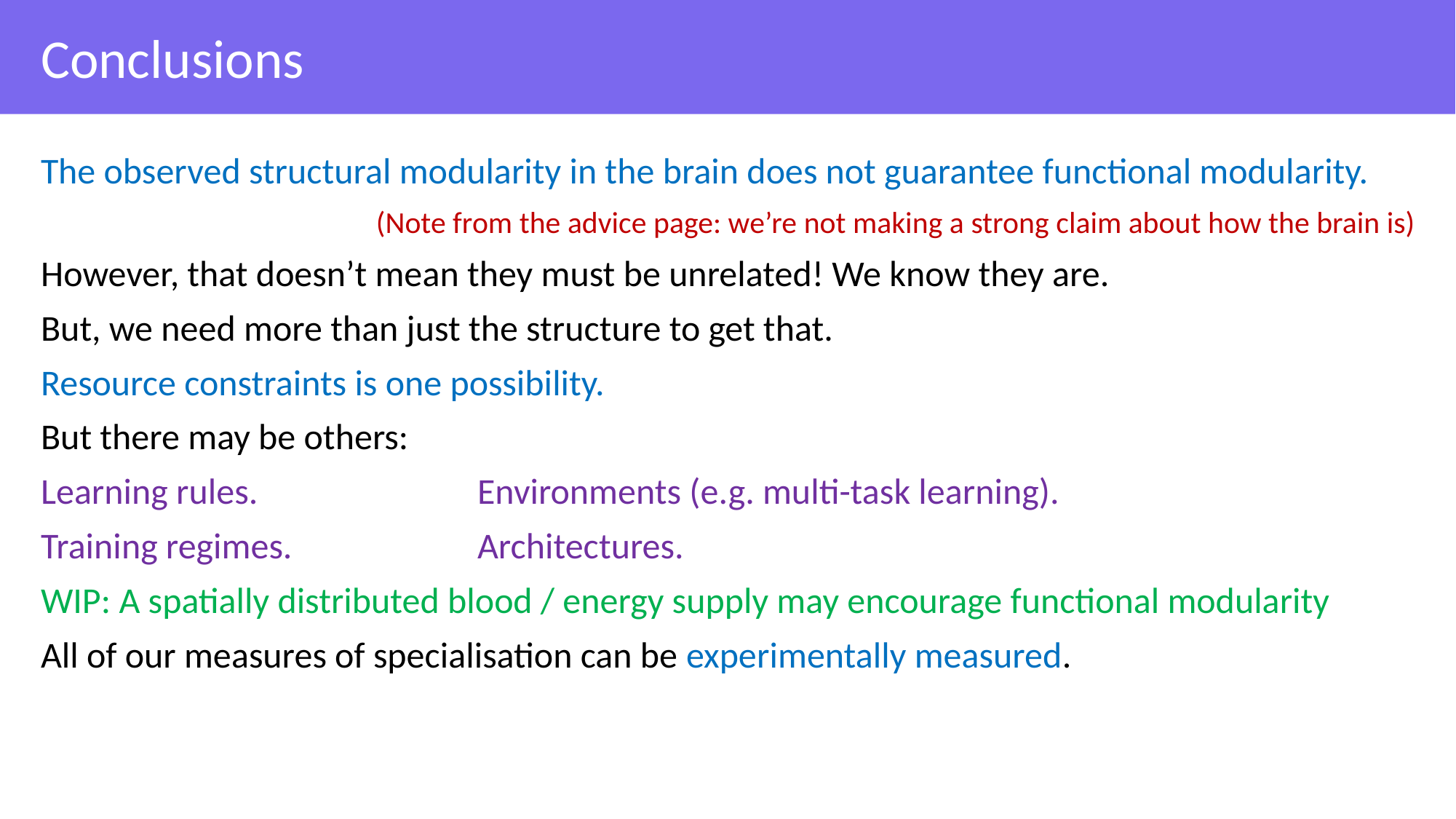

# Conclusions
The observed structural modularity in the brain does not guarantee functional modularity.
(Note from the advice page: we’re not making a strong claim about how the brain is)
However, that doesn’t mean they must be unrelated! We know they are.
But, we need more than just the structure to get that.
Resource constraints is one possibility.
But there may be others:
Learning rules.			Environments (e.g. multi-task learning).
Training regimes.		Architectures.
WIP: A spatially distributed blood / energy supply may encourage functional modularity
All of our measures of specialisation can be experimentally measured.